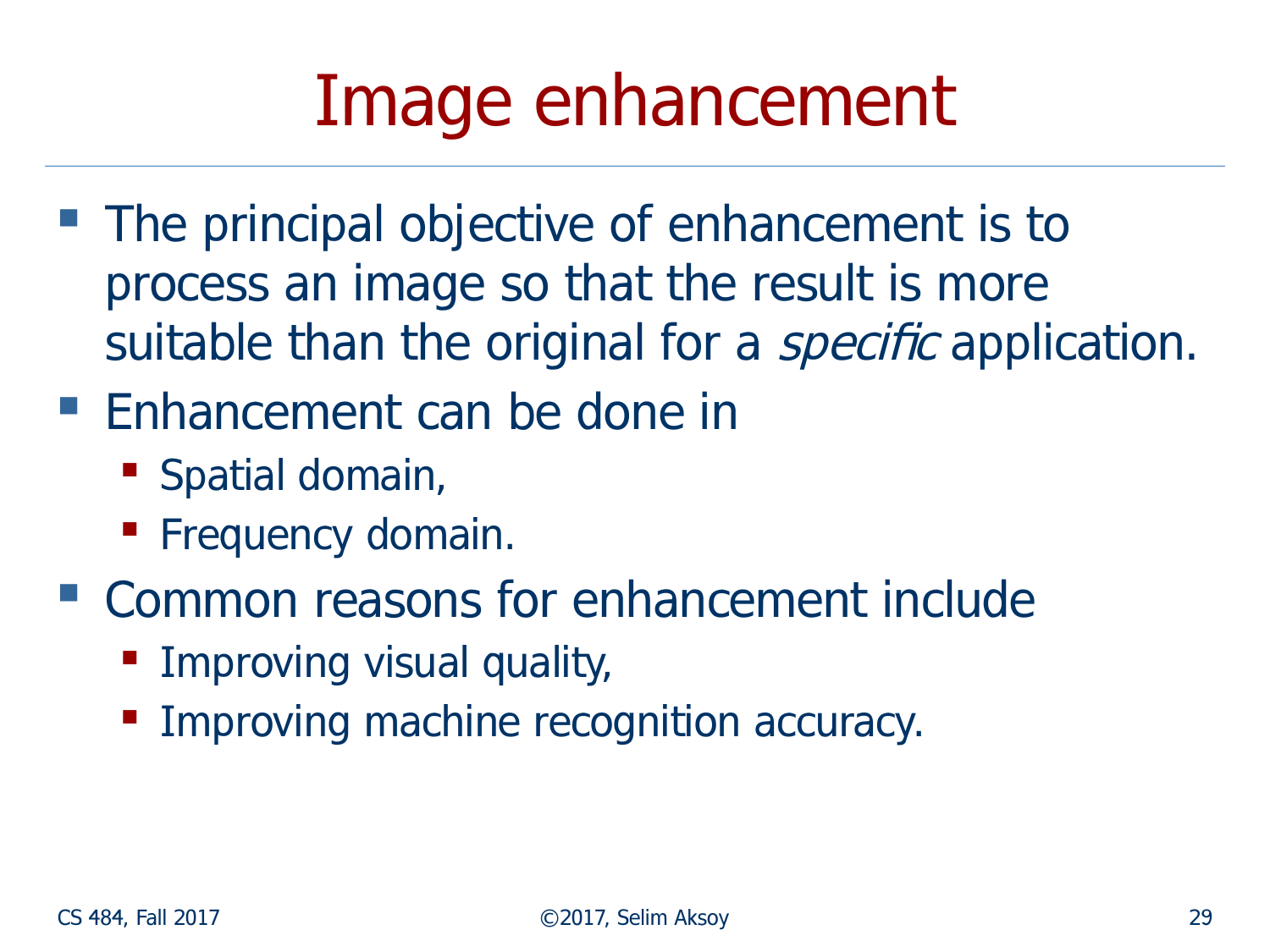

# Image enhancement
The principal objective of enhancement is to process an image so that the result is more suitable than the original for a specific application.
Enhancement can be done in
Spatial domain,
Frequency domain.
Common reasons for enhancement include
Improving visual quality,
Improving machine recognition accuracy.
CS 484, Fall 2017
©2017, Selim Aksoy
29